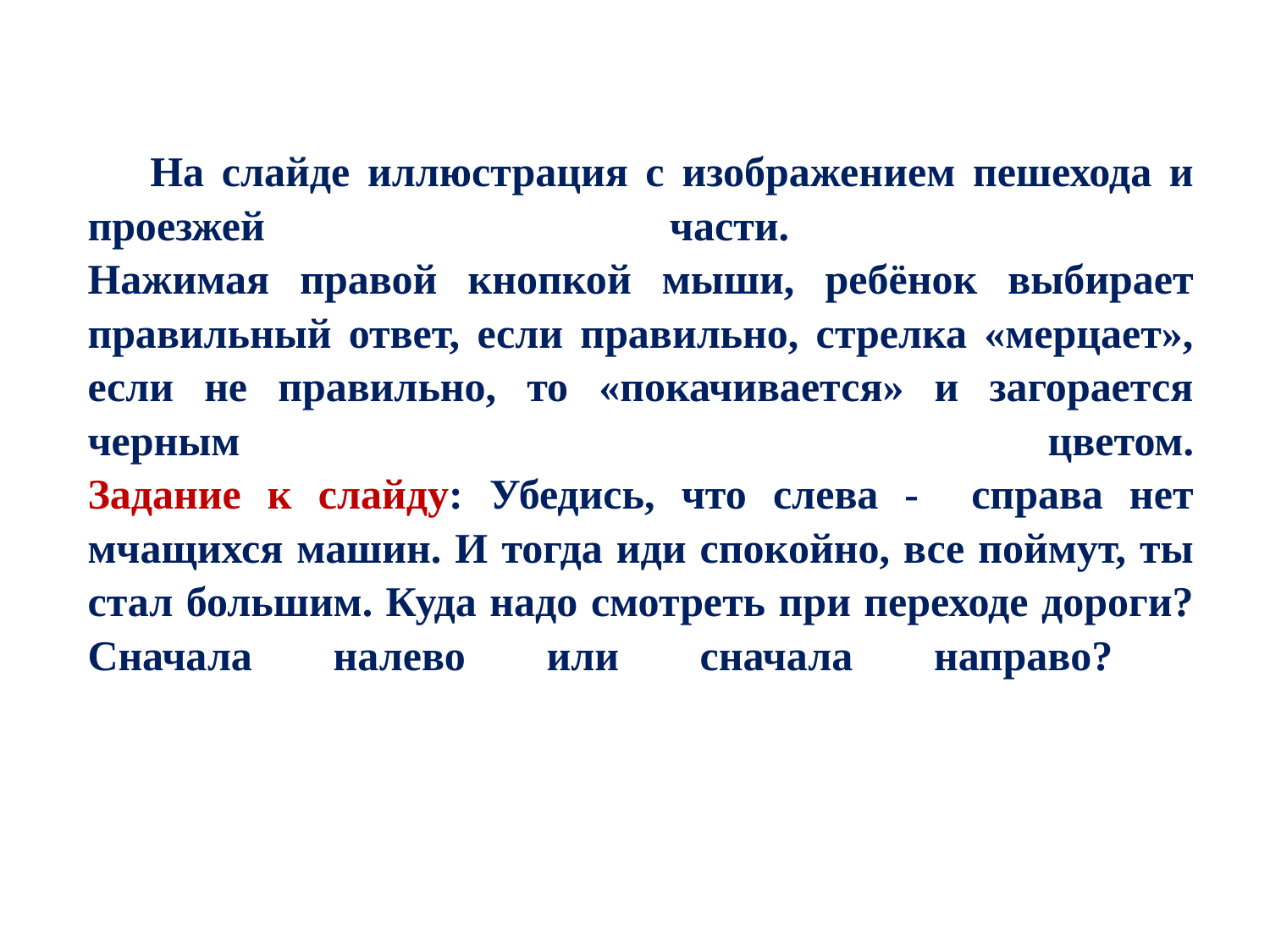

# На слайде иллюстрация с изображением пешехода и проезжей части. Нажимая правой кнопкой мыши, ребёнок выбирает правильный ответ, если правильно, стрелка «мерцает», если не правильно, то «покачивается» и загорается черным цветом. Задание к слайду: Убедись, что слева -  справа нет мчащихся машин. И тогда иди спокойно, все поймут, ты стал большим. Куда надо смотреть при переходе дороги? Сначала налево или сначала направо?